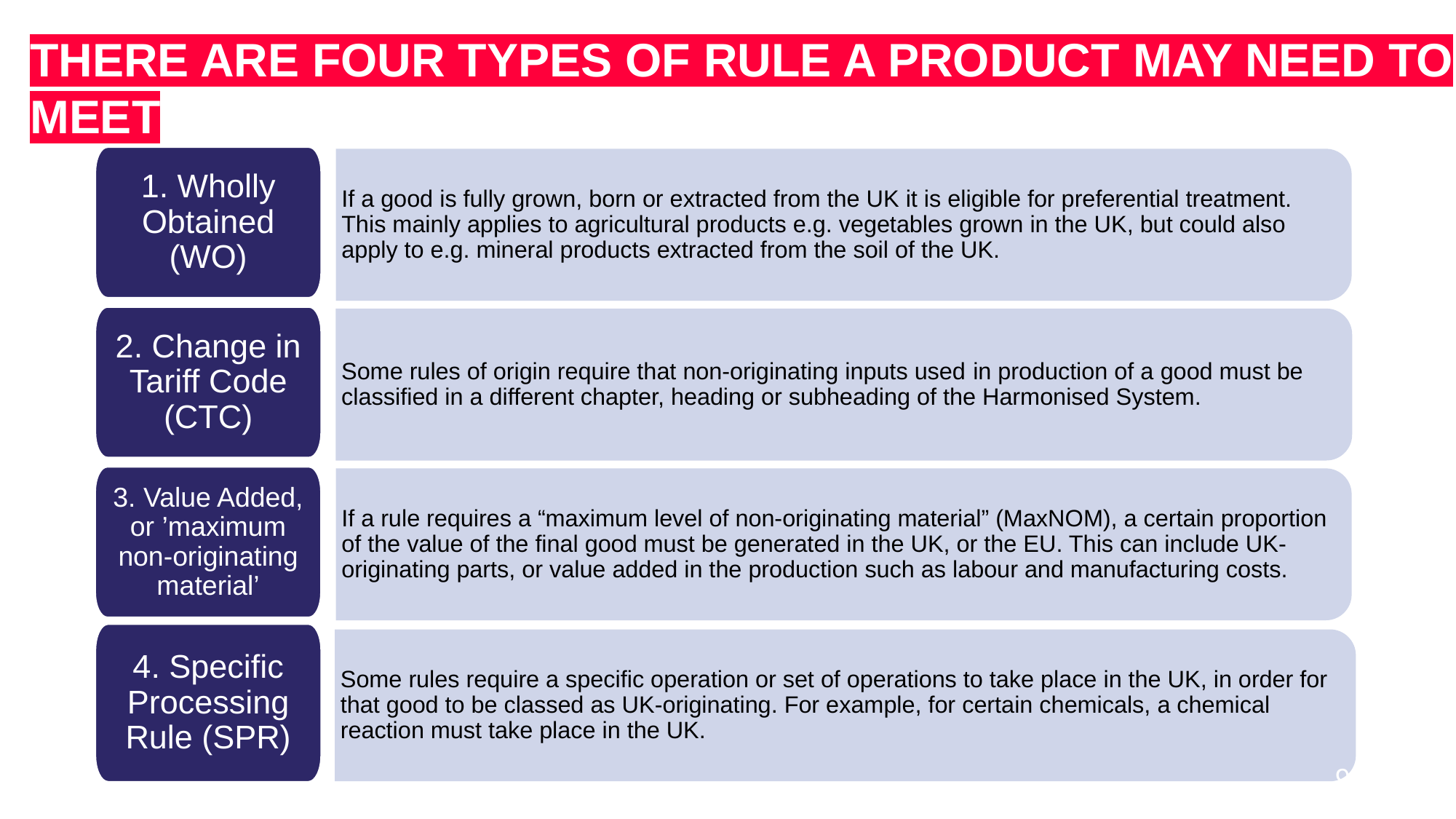

THERE ARE FOUR TYPES OF RULE A PRODUCT MAY NEED TO MEET
1. Wholly Obtained (WO)
If a good is fully grown, born or extracted from the UK it is eligible for preferential treatment. This mainly applies to agricultural products e.g. vegetables grown in the UK, but could also apply to e.g. mineral products extracted from the soil of the UK.
2. Change in Tariff Code (CTC)
Some rules of origin require that non-originating inputs used in production of a good must be classified in a different chapter, heading or subheading of the Harmonised System.
3. Value Added, or ’maximum non-originating material’
If a rule requires a “maximum level of non-originating material” (MaxNOM), a certain proportion of the value of the final good must be generated in the UK, or the EU. This can include UK-originating parts, or value added in the production such as labour and manufacturing costs.
4. Specific Processing Rule (SPR)
Some rules require a specific operation or set of operations to take place in the UK, in order for that good to be classed as UK-originating. For example, for certain chemicals, a chemical reaction must take place in the UK.
9